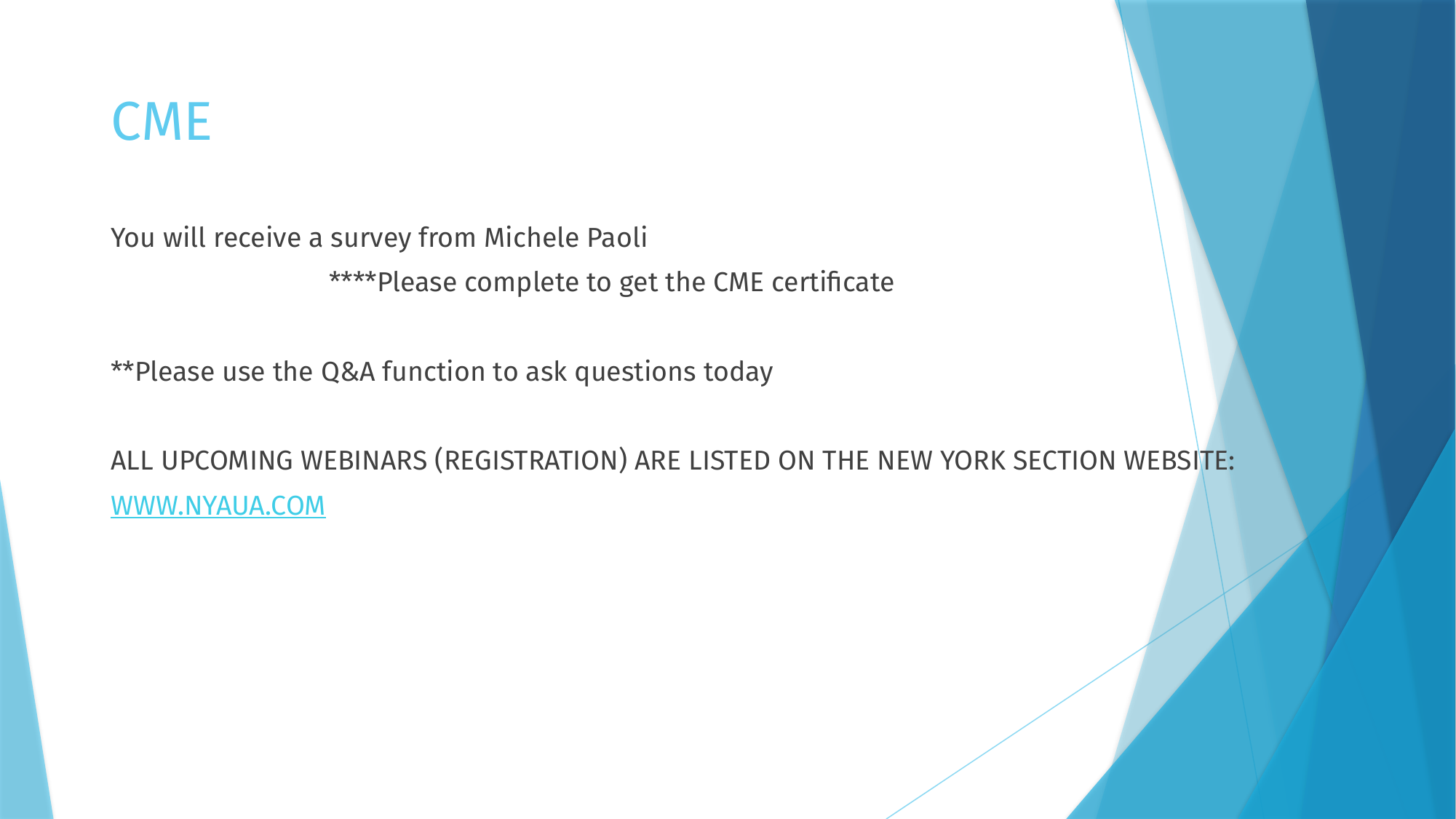

# CME
You will receive a survey from Michele Paoli
		****Please complete to get the CME certificate

**Please use the Q&A function to ask questions today

ALL UPCOMING WEBINARS (REGISTRATION) ARE LISTED ON THE NEW YORK SECTION WEBSITE:
WWW.NYAUA.COM